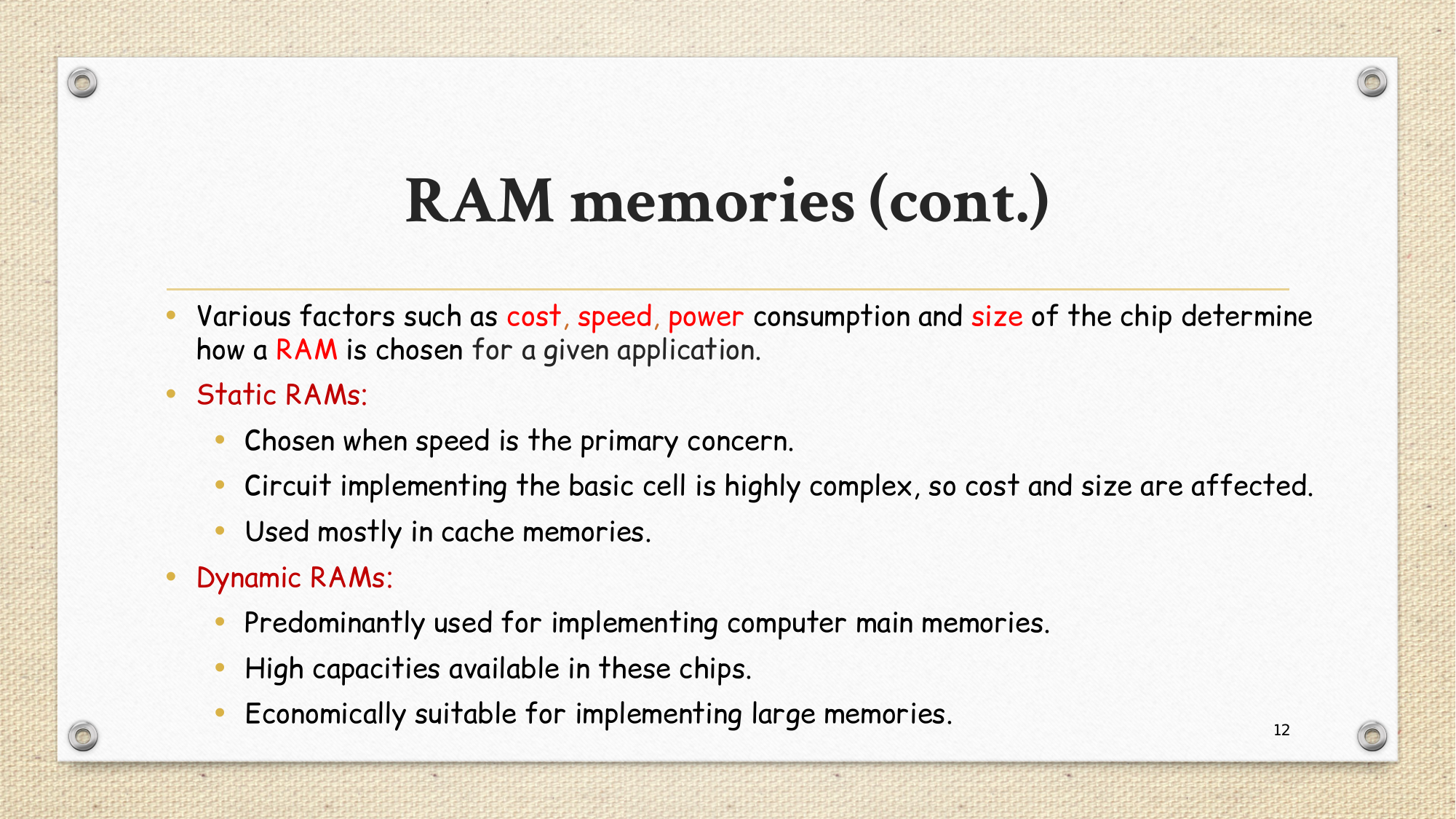

# RAM memories (cont.)
Various factors such as cost, speed, power consumption and size of the chip determine how a RAM is chosen for a given application.
Static RAMs:
Chosen when speed is the primary concern.
Circuit implementing the basic cell is highly complex, so cost and size are affected.
Used mostly in cache memories.
Dynamic RAMs:
Predominantly used for implementing computer main memories.
High capacities available in these chips.
Economically suitable for implementing large memories.
12